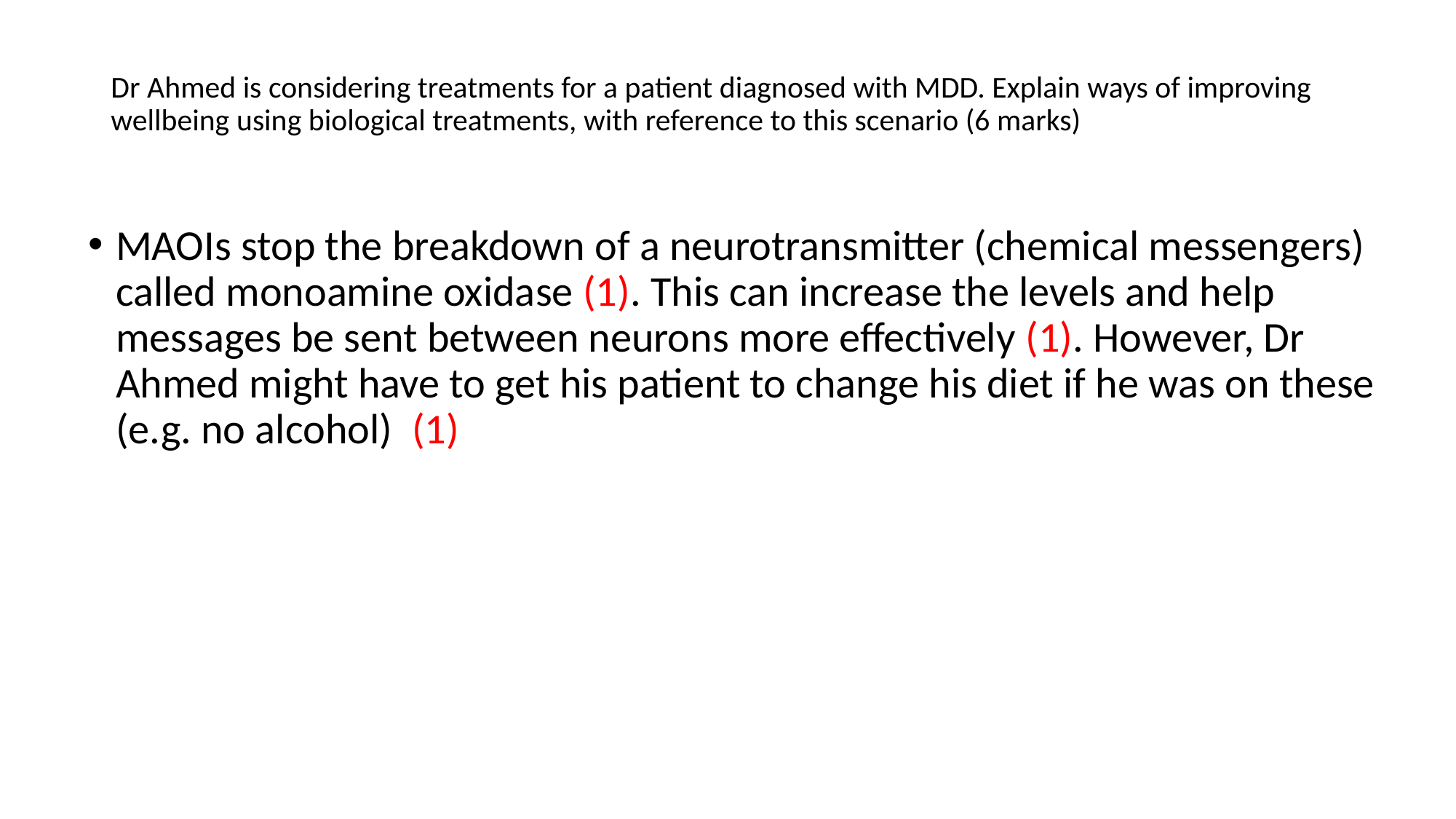

# Dr Ahmed is considering treatments for a patient diagnosed with MDD. Explain ways of improving wellbeing using biological treatments, with reference to this scenario (6 marks)
MAOIs stop the breakdown of a neurotransmitter (chemical messengers) called monoamine oxidase (1). This can increase the levels and help messages be sent between neurons more effectively (1). However, Dr Ahmed might have to get his patient to change his diet if he was on these (e.g. no alcohol)  (1)